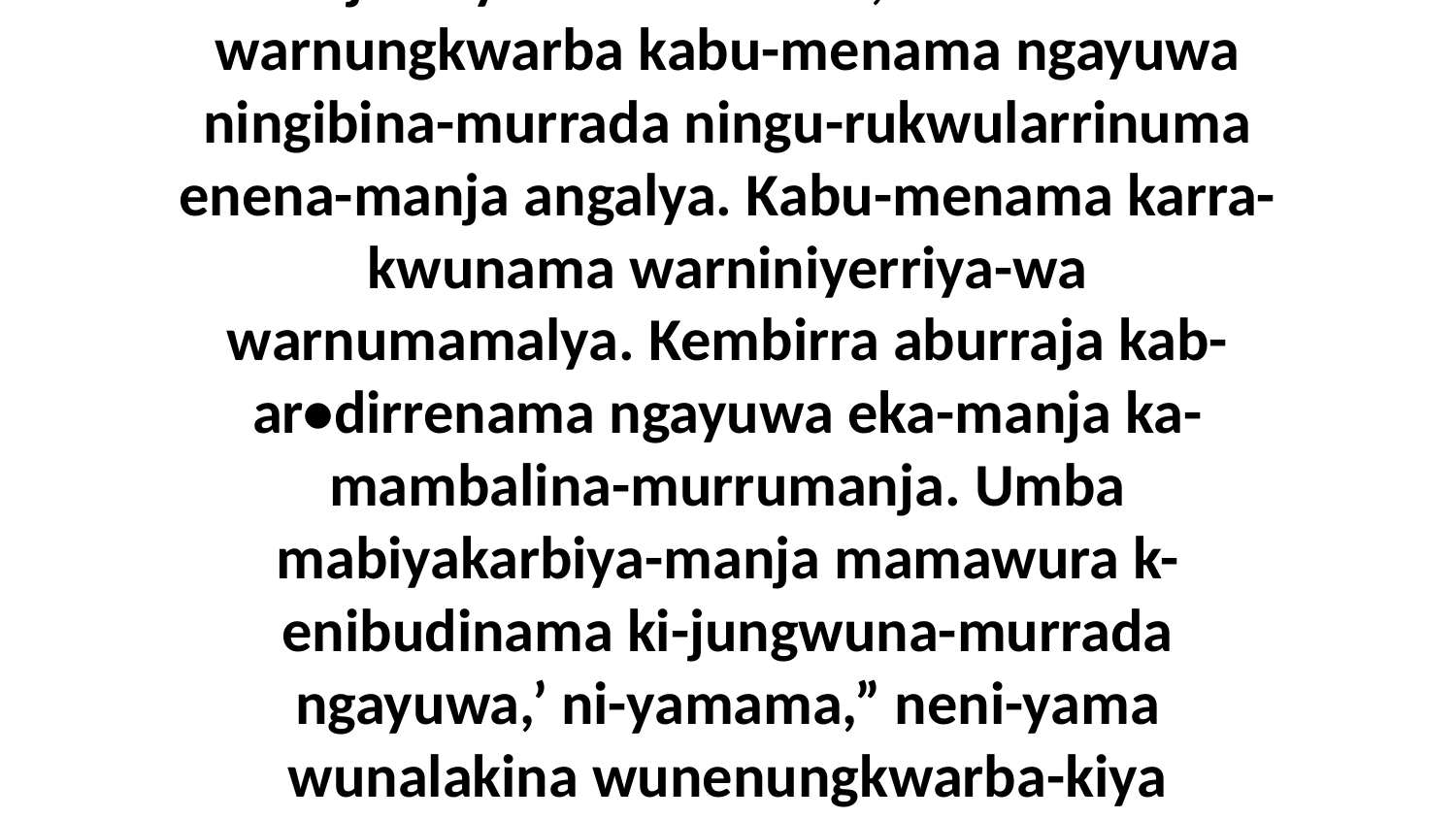

7 Eneja ni-yamama nakina, ‘Wurrukwala warnungkwarba kabu-menama ngayuwa ningibina-murrada ningu-rukwularrinuma enena-manja angalya. Kabu-menama karra-kwunama warniniyerriya-wa warnumamalya. Kembirra aburraja kab-ar•dirrenama ngayuwa eka-manja ka-mambalina-murrumanja. Umba mabiyakarbiya-manja mamawura k-enibudinama ki-jungwuna-murrada ngayuwa,’ ni-yamama,” neni-yama wunalakina wunenungkwarba-kiya wurrumurndakakinu-wa wurridarringka-da.